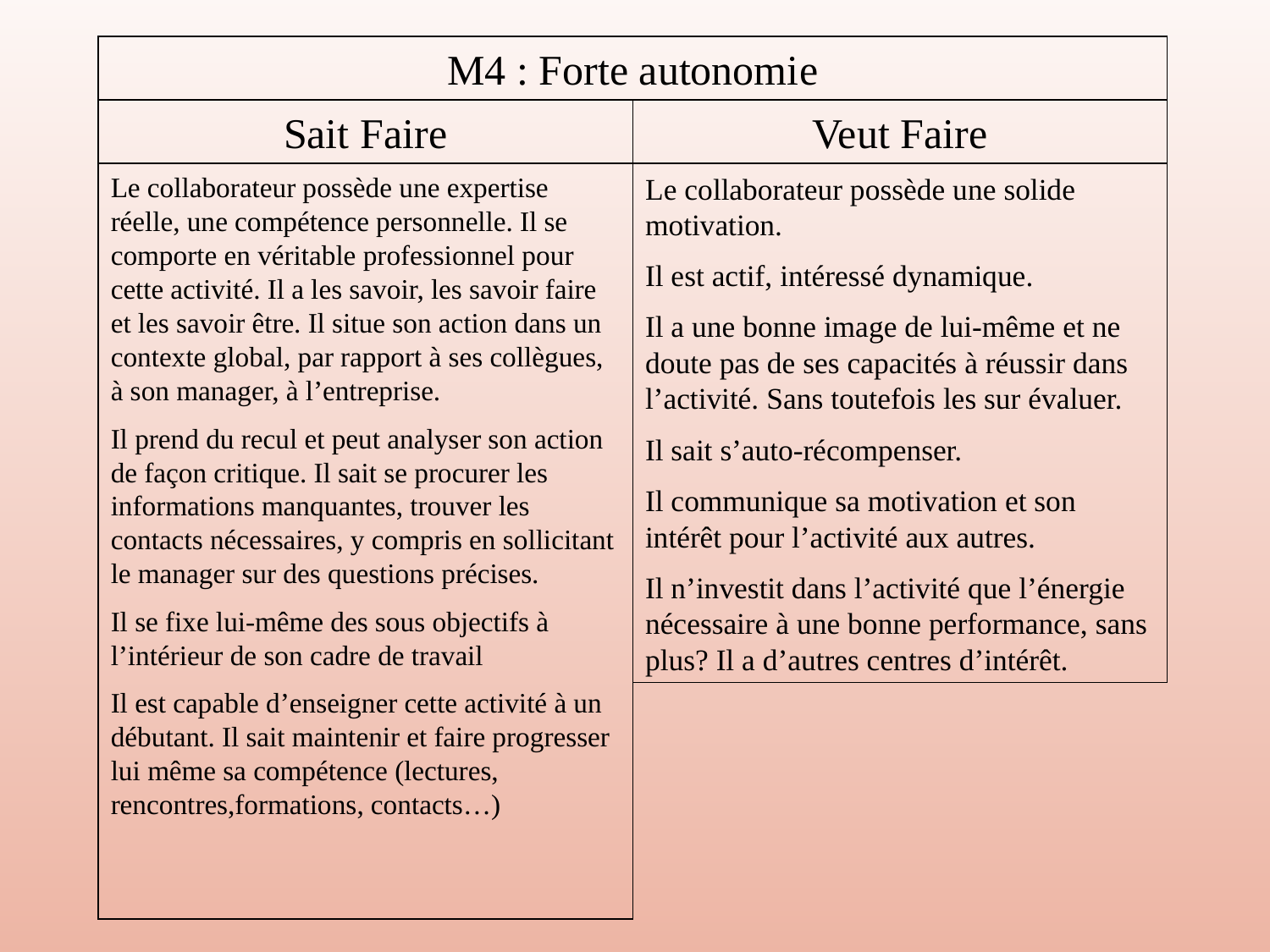

M4 : Forte autonomie
Sait Faire
Veut Faire
Le collaborateur possède une expertise réelle, une compétence personnelle. Il se comporte en véritable professionnel pour cette activité. Il a les savoir, les savoir faire et les savoir être. Il situe son action dans un contexte global, par rapport à ses collègues, à son manager, à l’entreprise.
Il prend du recul et peut analyser son action de façon critique. Il sait se procurer les informations manquantes, trouver les contacts nécessaires, y compris en sollicitant le manager sur des questions précises.
Il se fixe lui-même des sous objectifs à l’intérieur de son cadre de travail
Il est capable d’enseigner cette activité à un débutant. Il sait maintenir et faire progresser lui même sa compétence (lectures, rencontres,formations, contacts…)

Le collaborateur possède une solide motivation.
Il est actif, intéressé dynamique.
Il a une bonne image de lui-même et ne doute pas de ses capacités à réussir dans l’activité. Sans toutefois les sur évaluer.
Il sait s’auto-récompenser.
Il communique sa motivation et son intérêt pour l’activité aux autres.
Il n’investit dans l’activité que l’énergie nécessaire à une bonne performance, sans plus? Il a d’autres centres d’intérêt.